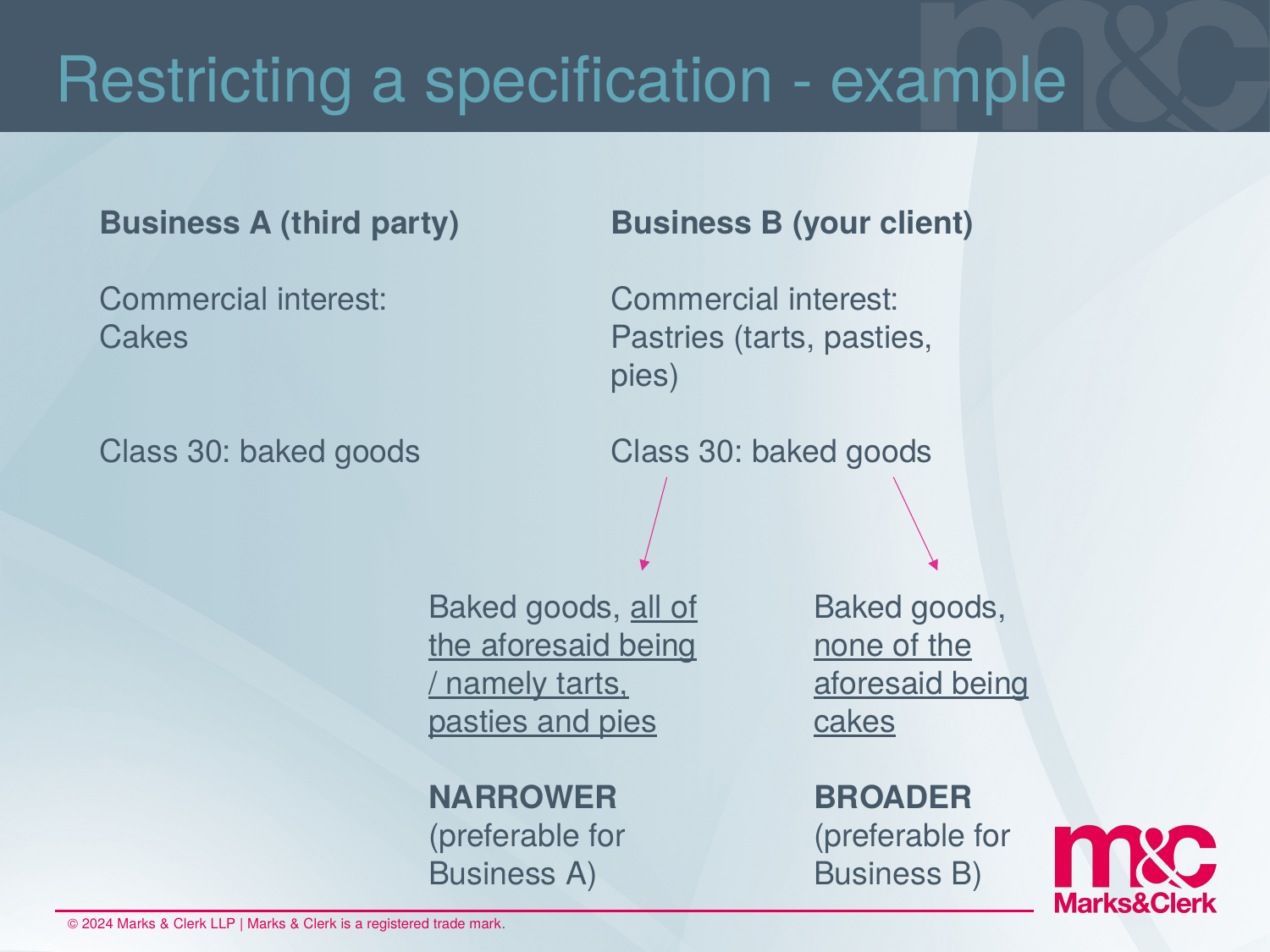

# Restricting a specification - example
Business A (third party)

Commercial interest: Cakes

Class 30: baked goods
Business B (your client)

Commercial interest: Pastries (tarts, pasties, pies)

Class 30: baked goods
Baked goods, all of the aforesaid being / namely tarts, pasties and pies

NARROWER
(preferable for Business A)
Baked goods, none of the aforesaid being cakes

BROADER
(preferable for Business B)